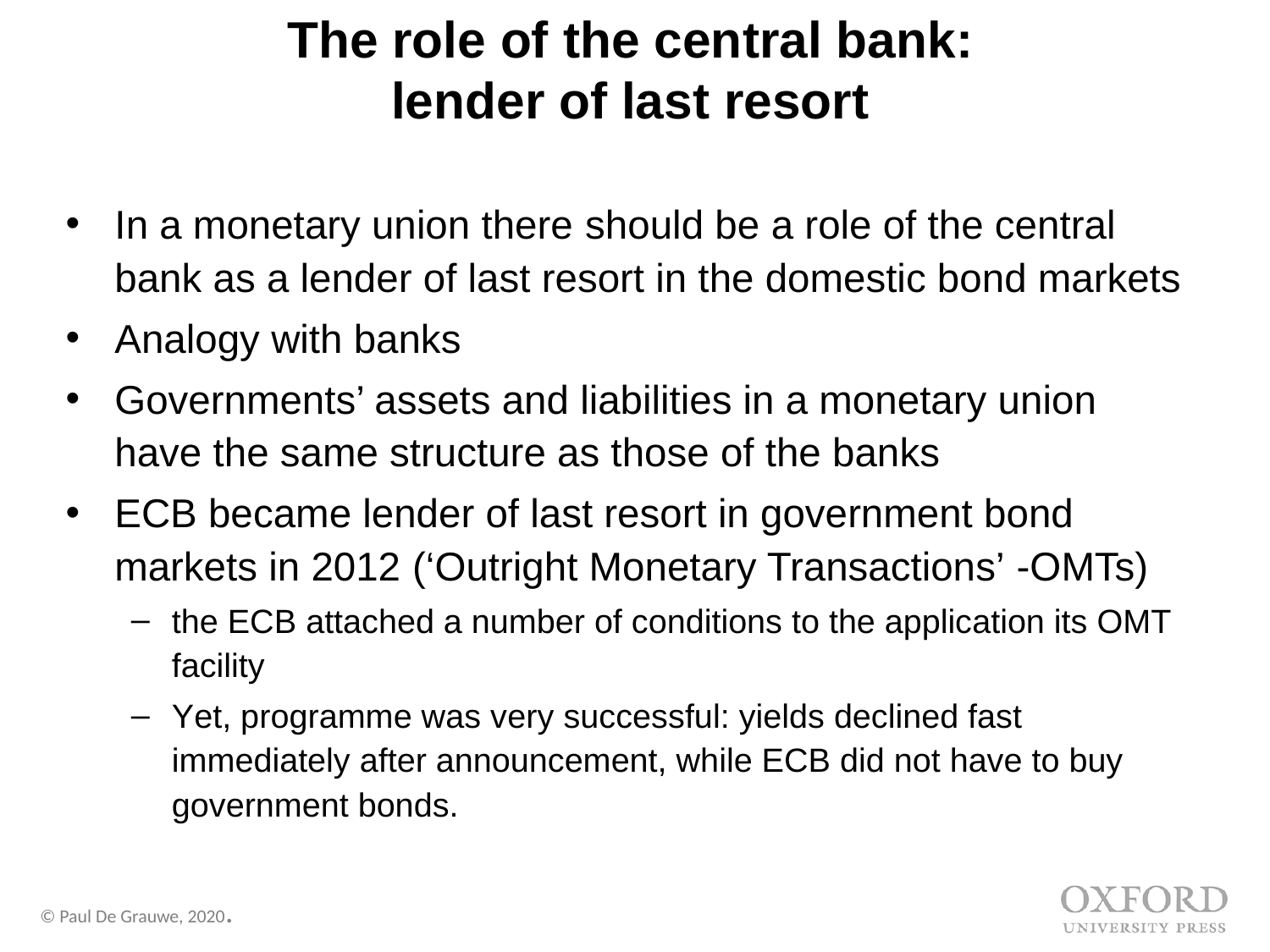

# The role of the central bank: lender of last resort
In a monetary union there should be a role of the central bank as a lender of last resort in the domestic bond markets
Analogy with banks
Governments’ assets and liabilities in a monetary union have the same structure as those of the banks
ECB became lender of last resort in government bond markets in 2012 (‘Outright Monetary Transactions’ -OMTs)
the ECB attached a number of conditions to the application its OMT facility
Yet, programme was very successful: yields declined fast immediately after announcement, while ECB did not have to buy government bonds.